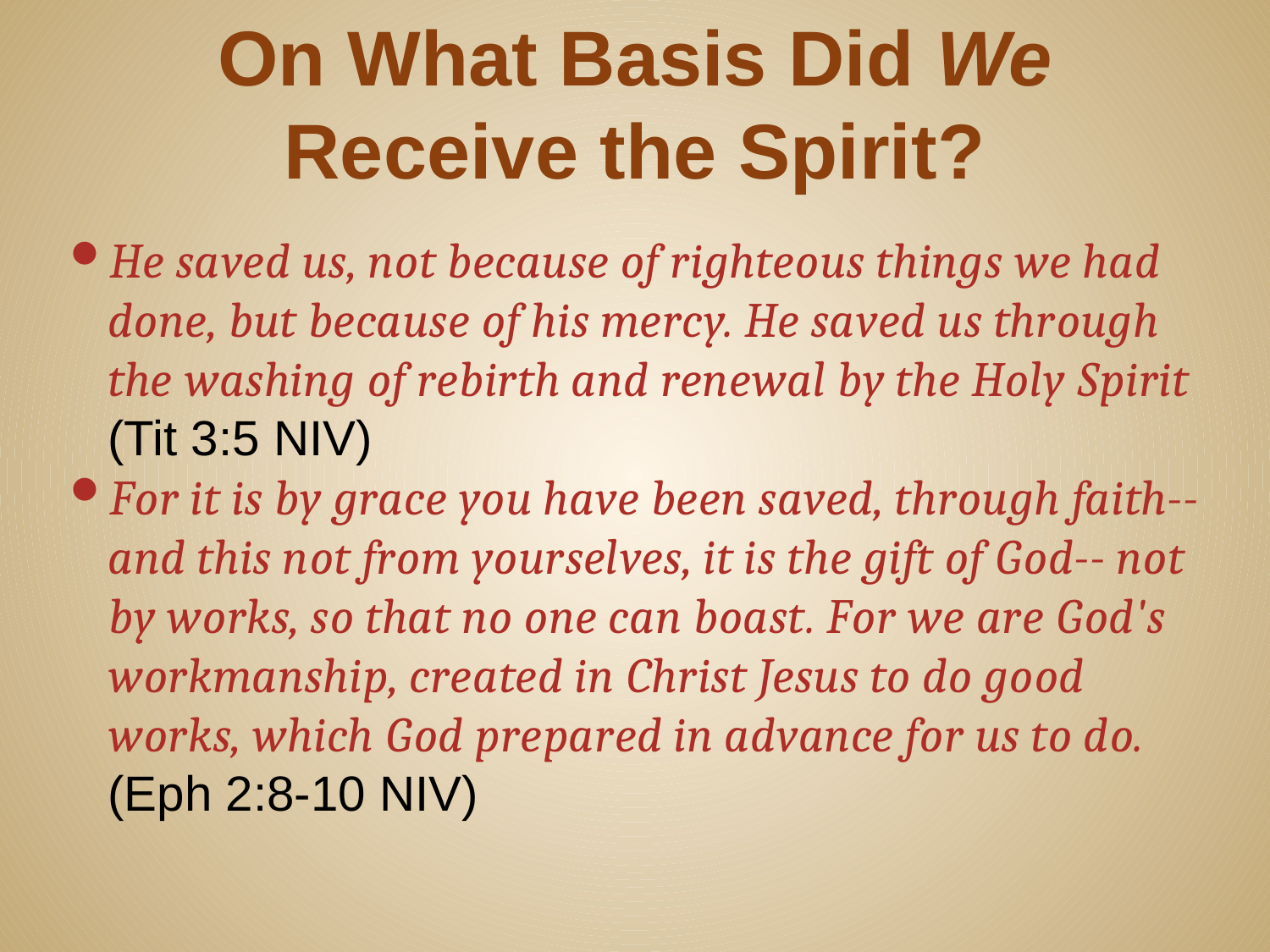

# On What Basis Did We Receive the Spirit?
He saved us, not because of righteous things we had done, but because of his mercy. He saved us through the washing of rebirth and renewal by the Holy Spirit (Tit 3:5 NIV)
For it is by grace you have been saved, through faith--and this not from yourselves, it is the gift of God-- not by works, so that no one can boast. For we are God's workmanship, created in Christ Jesus to do good works, which God prepared in advance for us to do. (Eph 2:8-10 NIV)